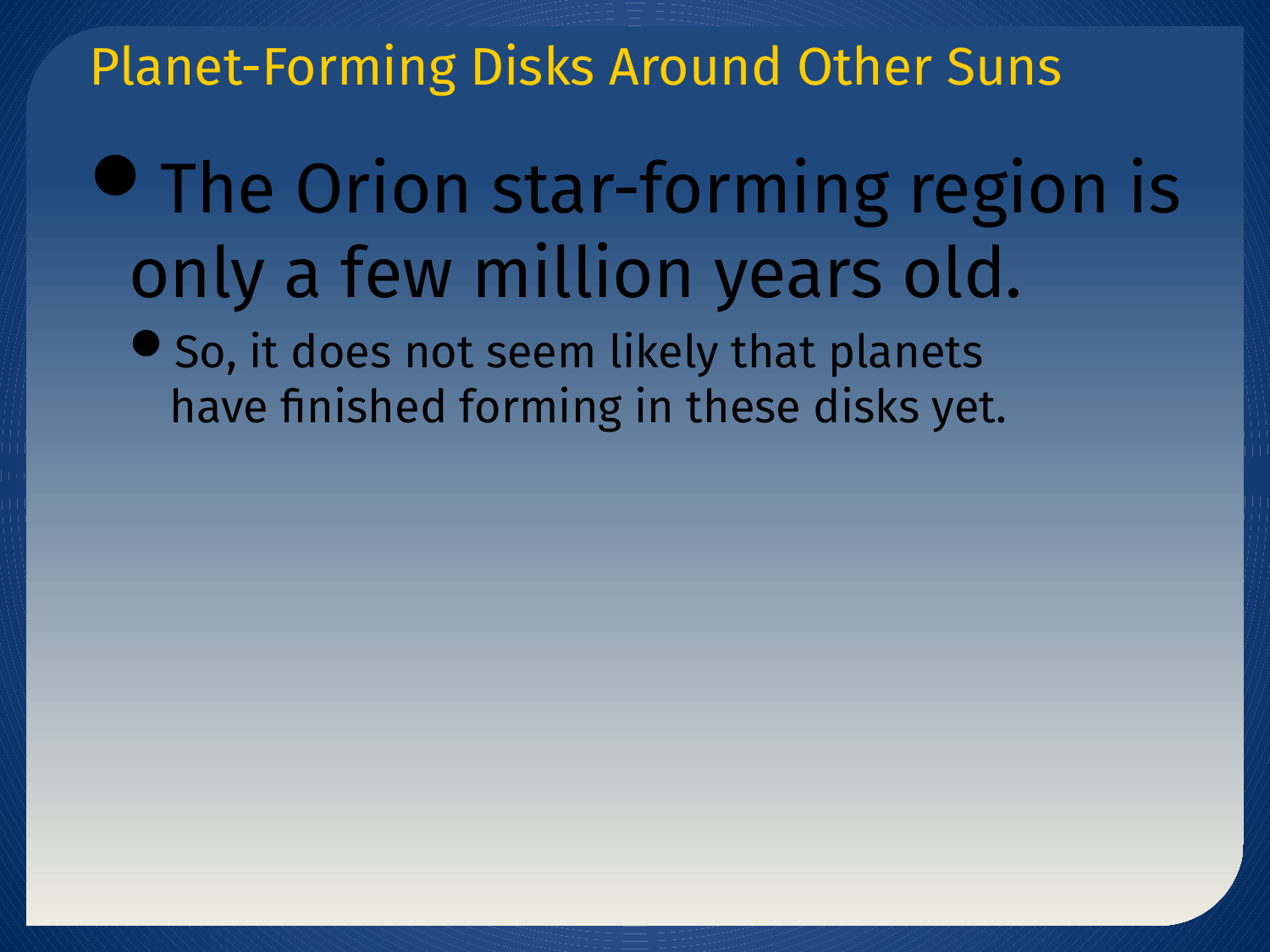

Planet-Forming Disks Around Other Suns
The Orion star-forming region is only a few million years old.
So, it does not seem likely that planets
have finished forming in these disks yet.